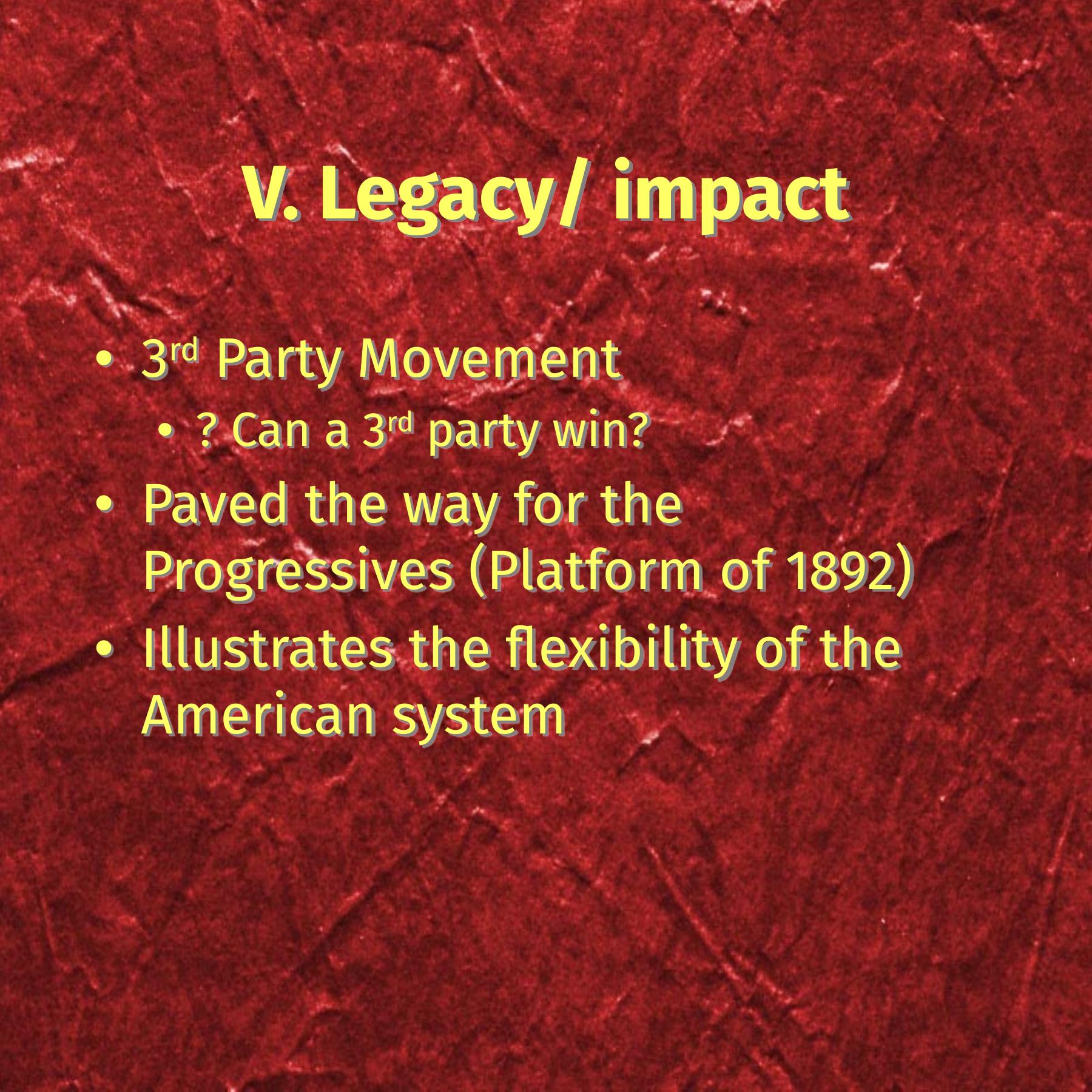

# V. Legacy/ impact
3rd Party Movement
? Can a 3rd party win?
Paved the way for the Progressives (Platform of 1892)
Illustrates the flexibility of the American system